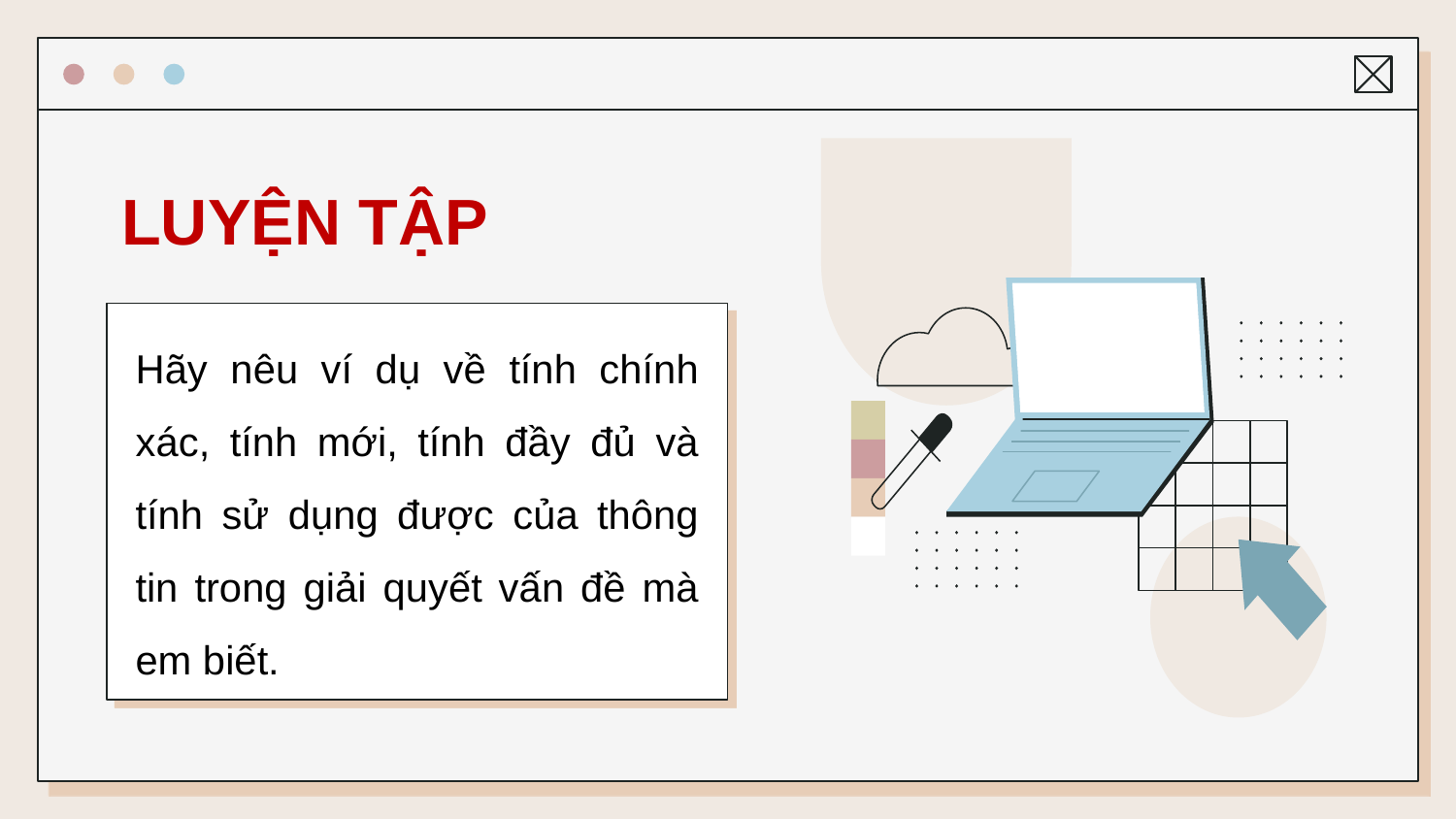

# LUYỆN TẬP
Hãy nêu ví dụ về tính chính xác, tính mới, tính đầy đủ và tính sử dụng được của thông tin trong giải quyết vấn đề mà em biết.